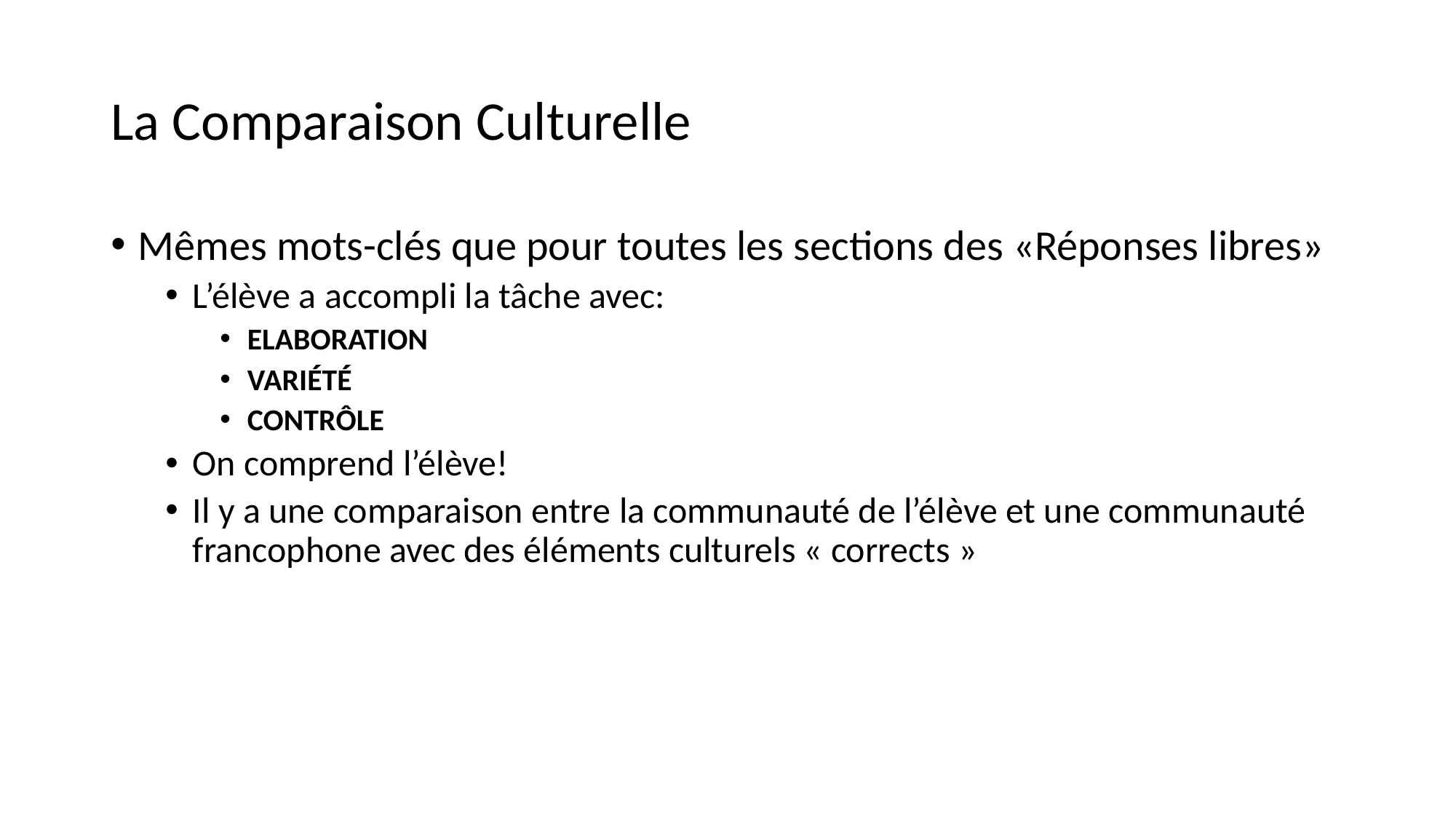

# La Comparaison Culturelle
Mêmes mots-clés que pour toutes les sections des «Réponses libres»
L’élève a accompli la tâche avec:
ELABORATION
VARIÉTÉ
CONTRÔLE
On comprend l’élève!
Il y a une comparaison entre la communauté de l’élève et une communauté francophone avec des éléments culturels « corrects »